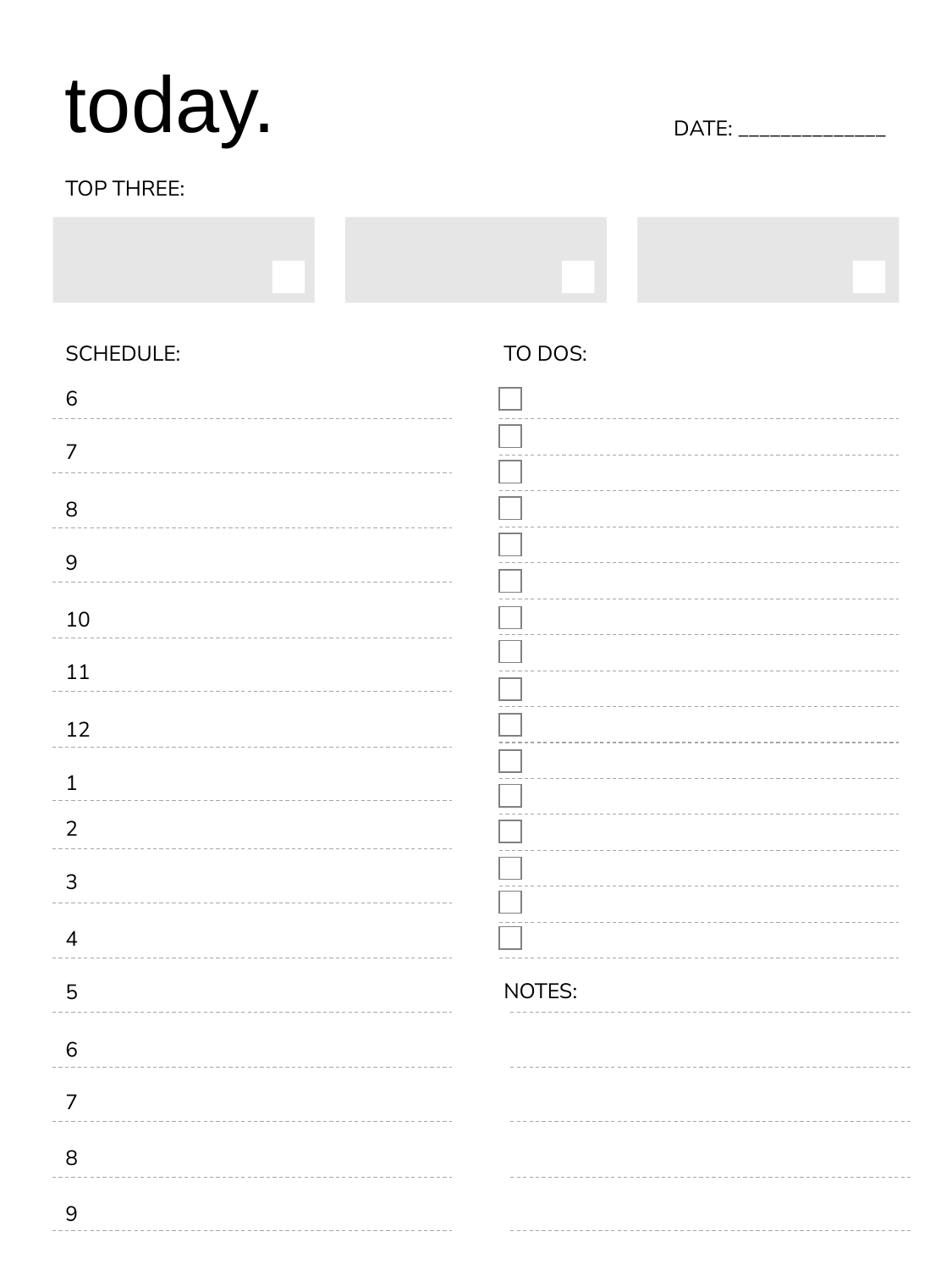

# today.
DATE: ______________
TOP THREE:

SCHEDULE:
TO DOS:
6

7

8

9

10

11

12

1

2

3

4

NOTES:
5
6
7
8
9